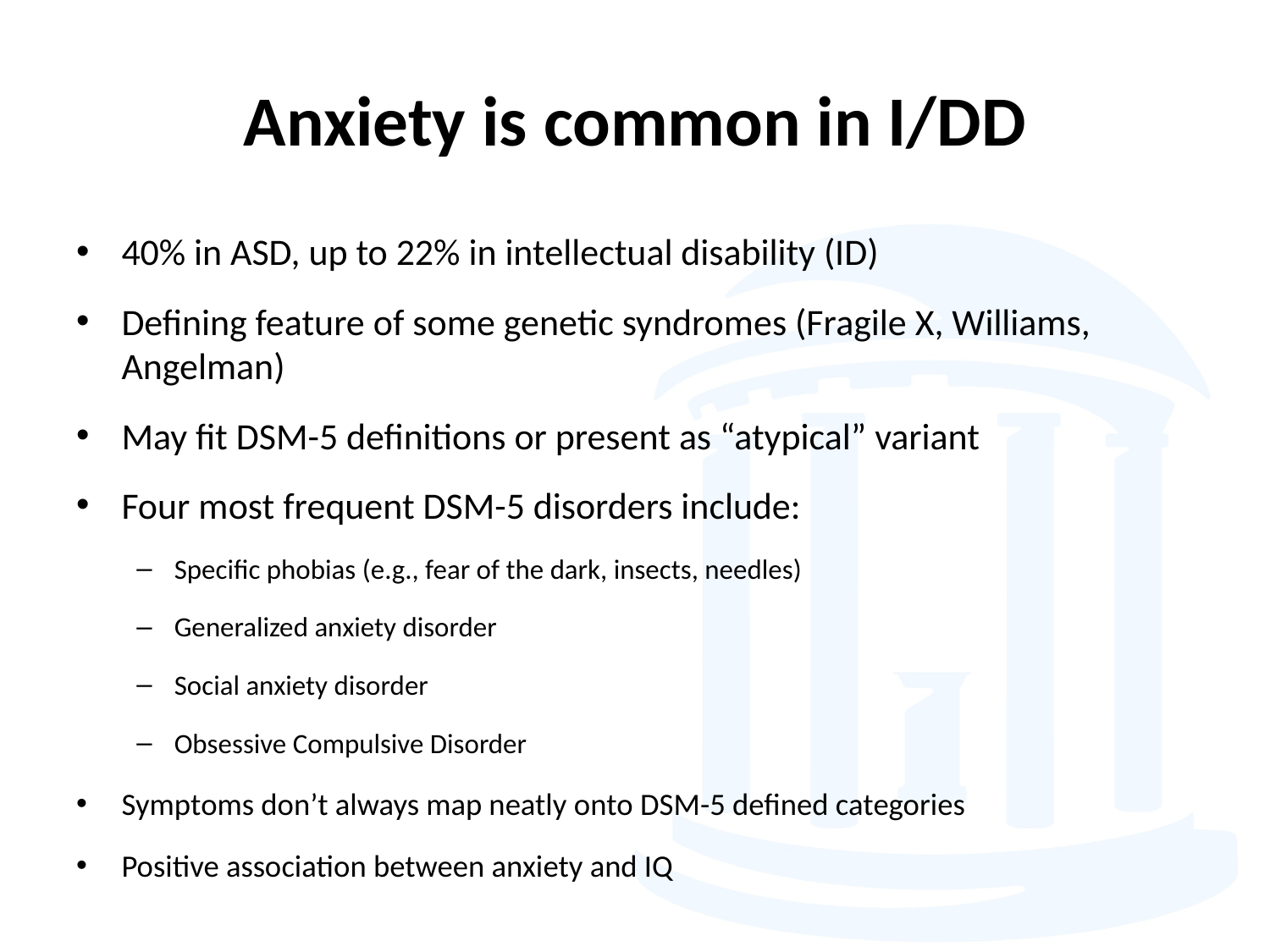

# Anxiety is common in I/DD
40% in ASD, up to 22% in intellectual disability (ID)
Defining feature of some genetic syndromes (Fragile X, Williams, Angelman)
May fit DSM-5 definitions or present as “atypical” variant
Four most frequent DSM-5 disorders include:
Specific phobias (e.g., fear of the dark, insects, needles)
Generalized anxiety disorder
Social anxiety disorder
Obsessive Compulsive Disorder
Symptoms don’t always map neatly onto DSM-5 defined categories
Positive association between anxiety and IQ